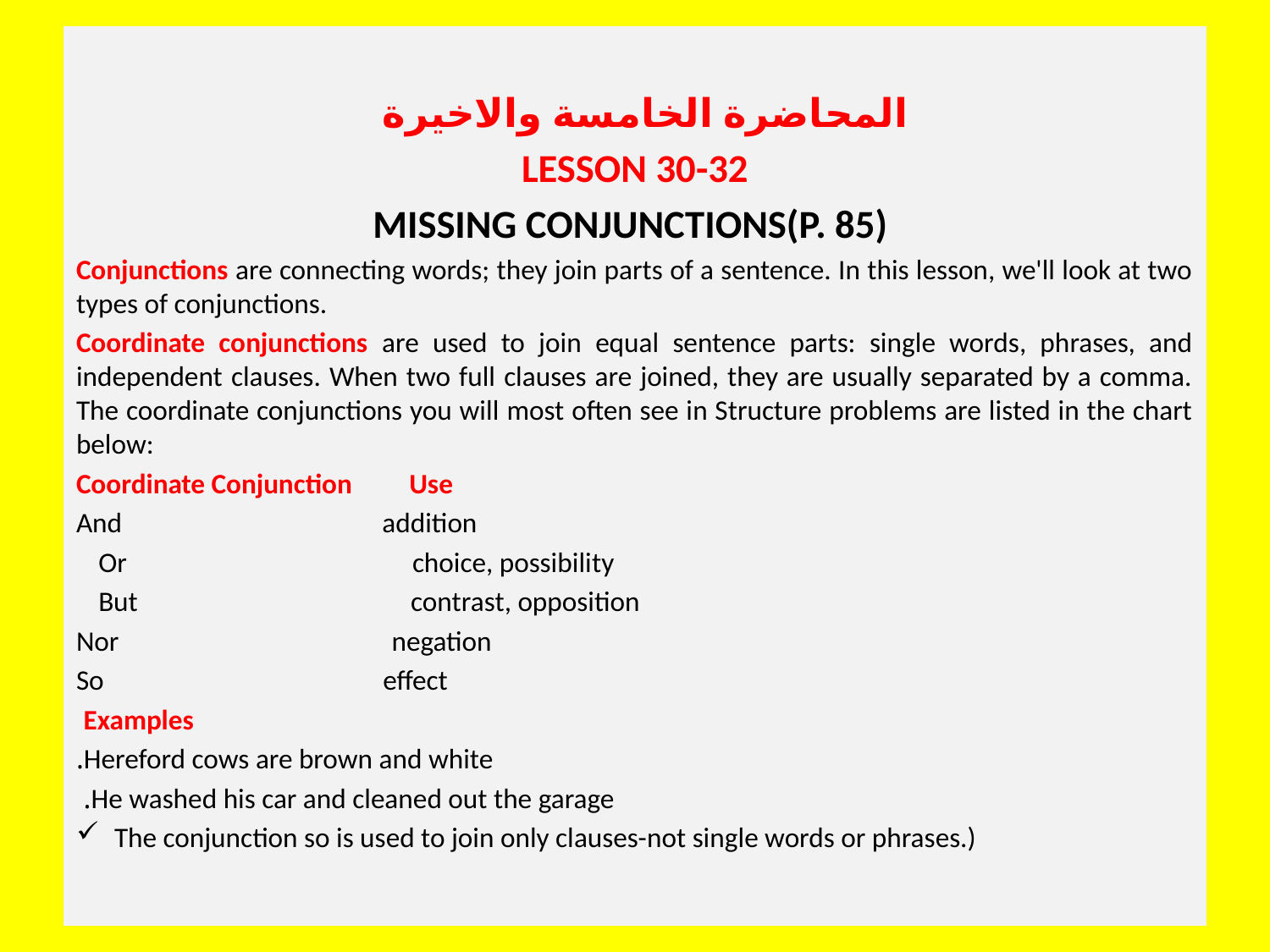

المحاضرة الخامسة والاخيرة
LESSON 30-32
MISSING CONJUNCTIONS(P. 85)
Conjunctions are connecting words; they join parts of a sentence. In this lesson, we'll look at two types of conjunctions.
Coordinate conjunctions are used to join equal sentence parts: single words, phrases, and independent clauses. When two full clauses are joined, they are usually separated by a comma. The coordinate conjunctions you will most often see in Structure problems are listed in the chart below:
Coordinate Conjunction         Use
And                                         addition
Or                                             choice, possibility
But                                           contrast, opposition
Nor                                           negation
So                                            effect
Examples
Hereford cows are brown and white.
He washed his car and cleaned out the garage.
The conjunction so is used to join only clauses-not single words or phrases.)